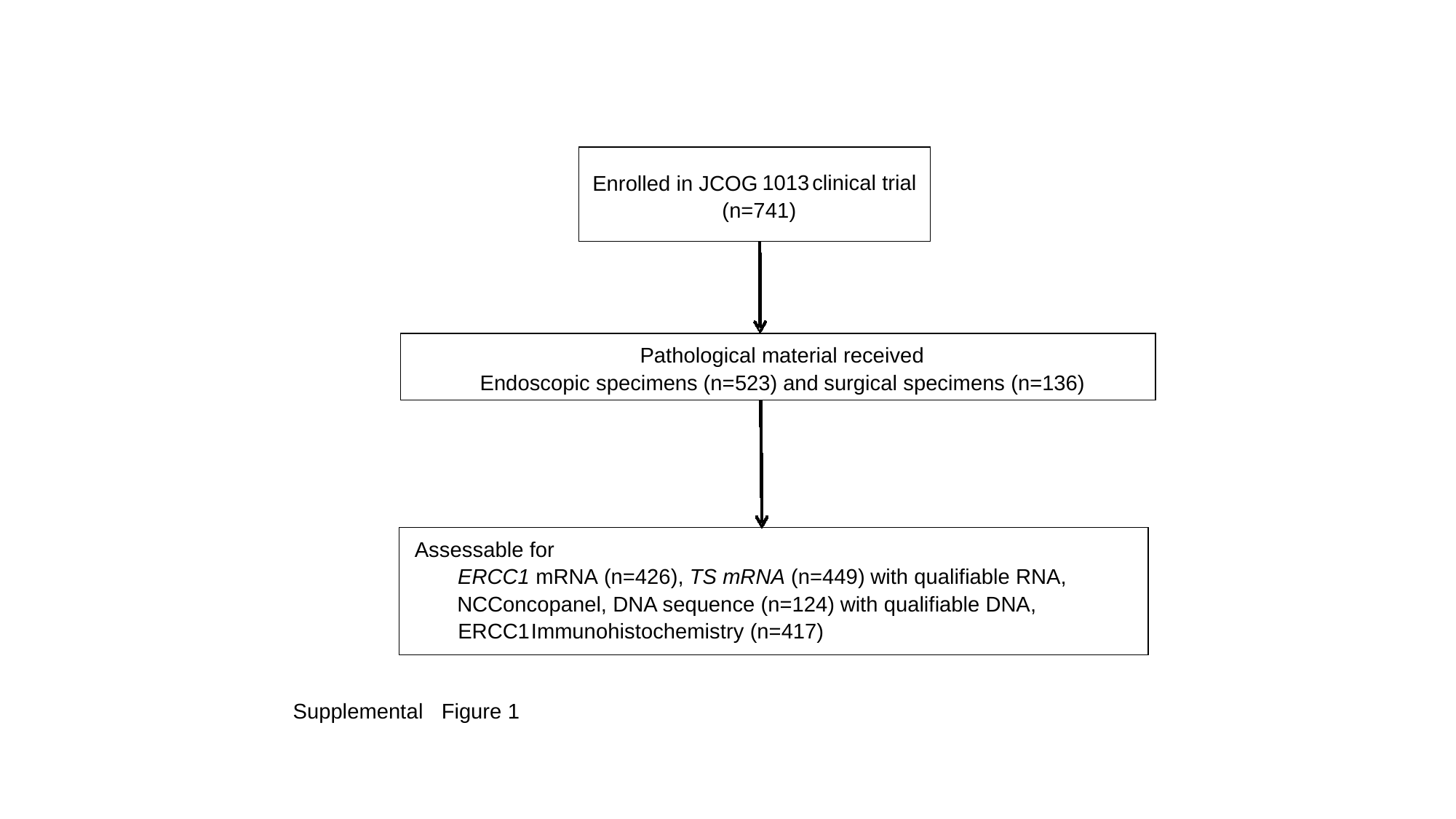

1013
clinical trial

Enrolled in JCOG

(n=7
41
)

Pathological material received

Endoscopic specimens
(n=
523
)

and

surgical specimens (n=136)

Assessable for

ERCC1

mRNA

(n=
426
),
TS

mRNA

(n=
449
)

with qualifiable RNA,

NCConcopanel, DNA sequence (n=124)

with qualifiable DNA,

ERCC
1

Immunohistochemistry (n=417)

Supplemental

Figure 1